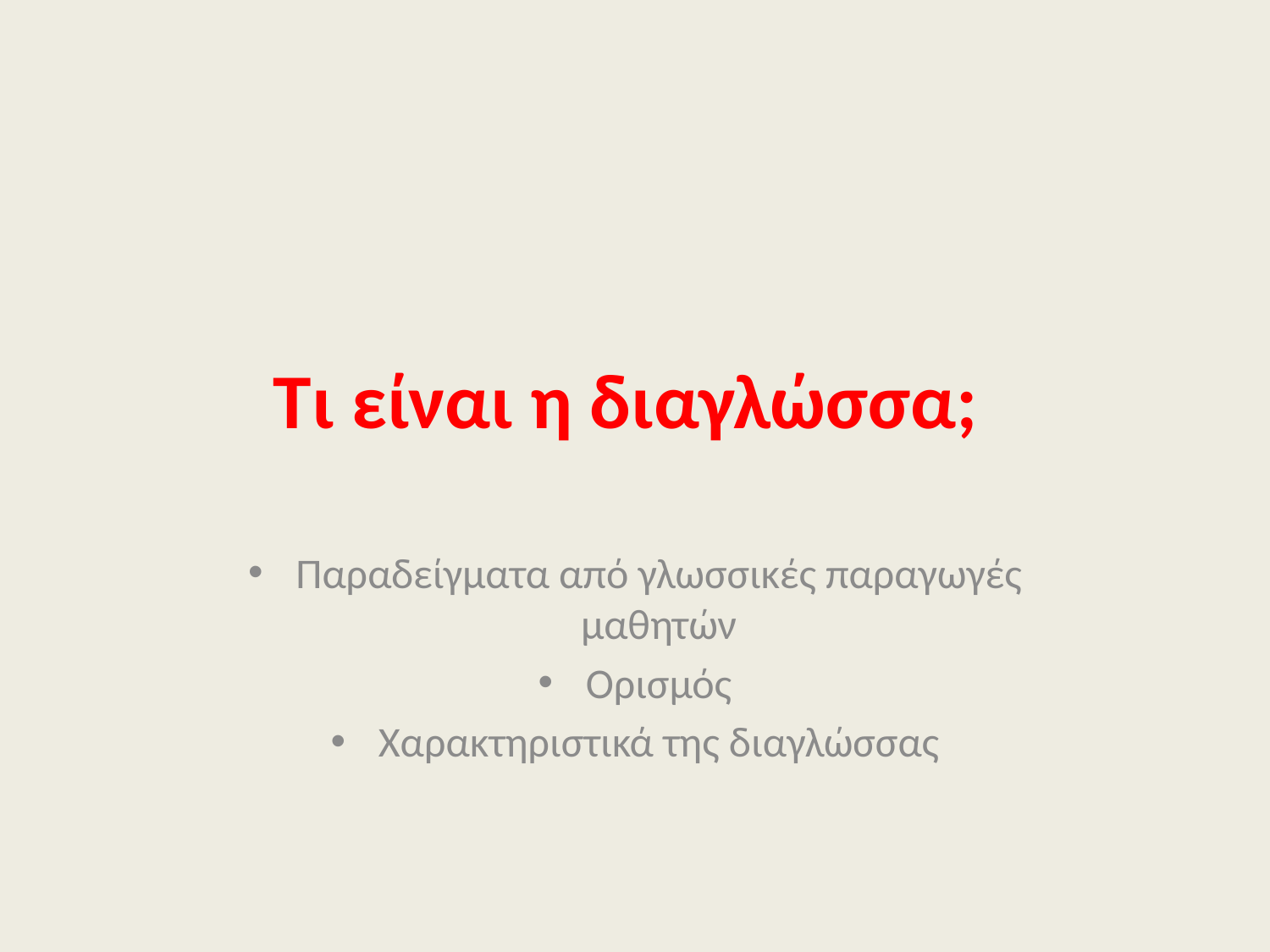

# Τι είναι η διαγλώσσα;
Παραδείγματα από γλωσσικές παραγωγές μαθητών
Ορισμός
Χαρακτηριστικά της διαγλώσσας